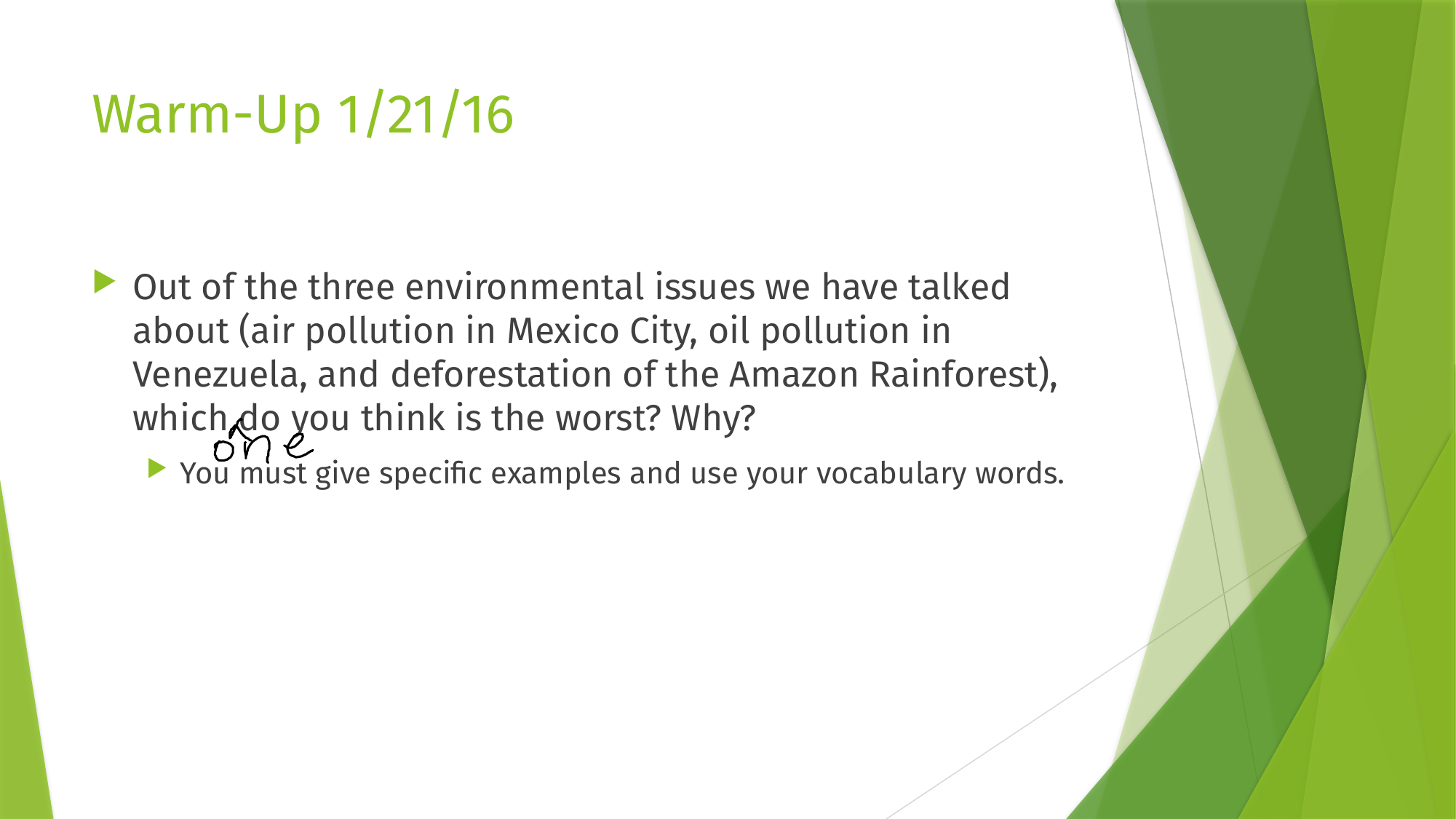

# Warm-Up 1/21/16
Out of the three environmental issues we have talked about (air pollution in Mexico City, oil pollution in Venezuela, and deforestation of the Amazon Rainforest), which do you think is the worst? Why?
You must give specific examples and use your vocabulary words.